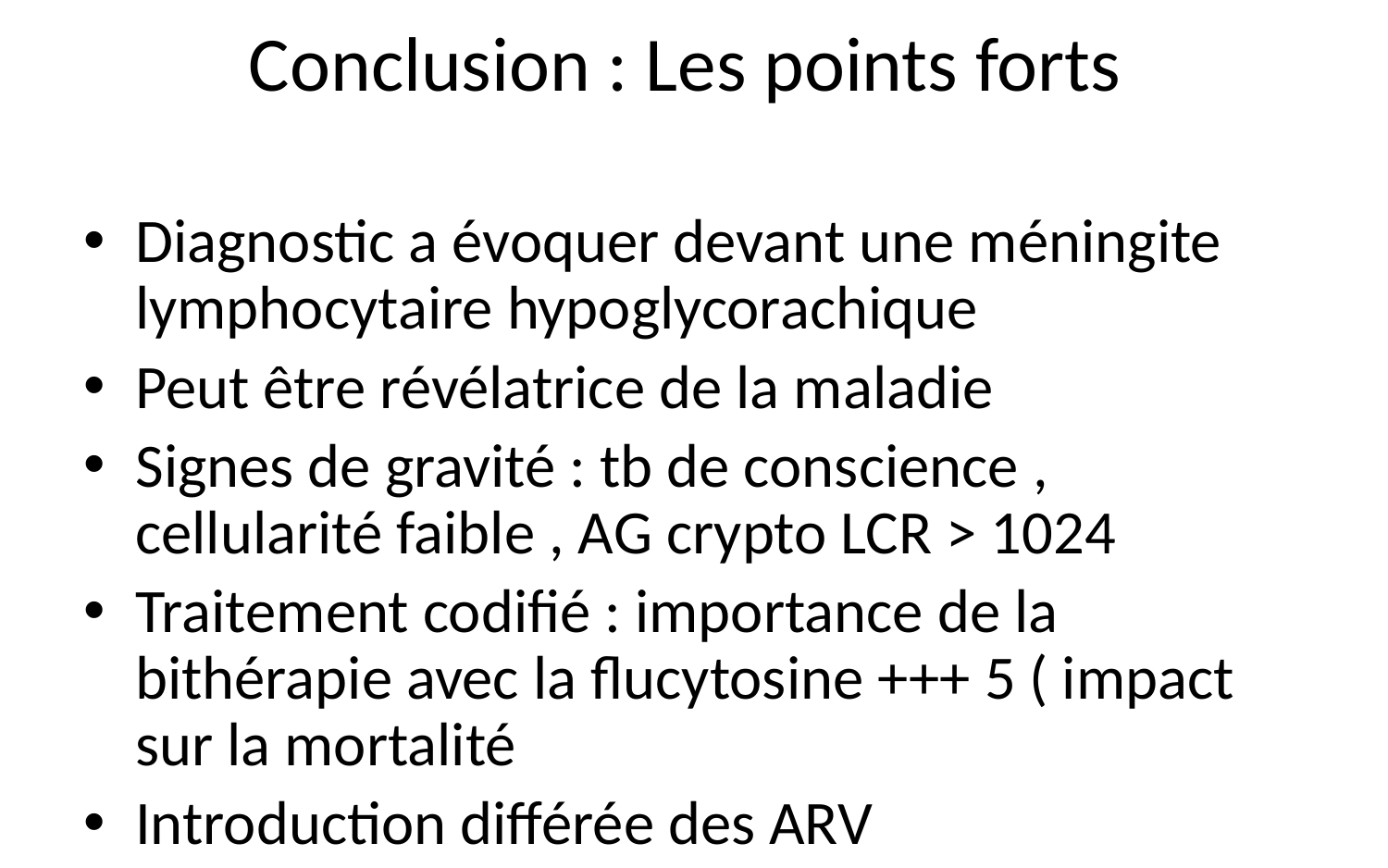

# Conclusion : Les points forts
Diagnostic a évoquer devant une méningite lymphocytaire hypoglycorachique
Peut être révélatrice de la maladie
Signes de gravité : tb de conscience , cellularité faible , AG crypto LCR > 1024
Traitement codifié : importance de la bithérapie avec la flucytosine +++ 5 ( impact sur la mortalité
Introduction différée des ARV